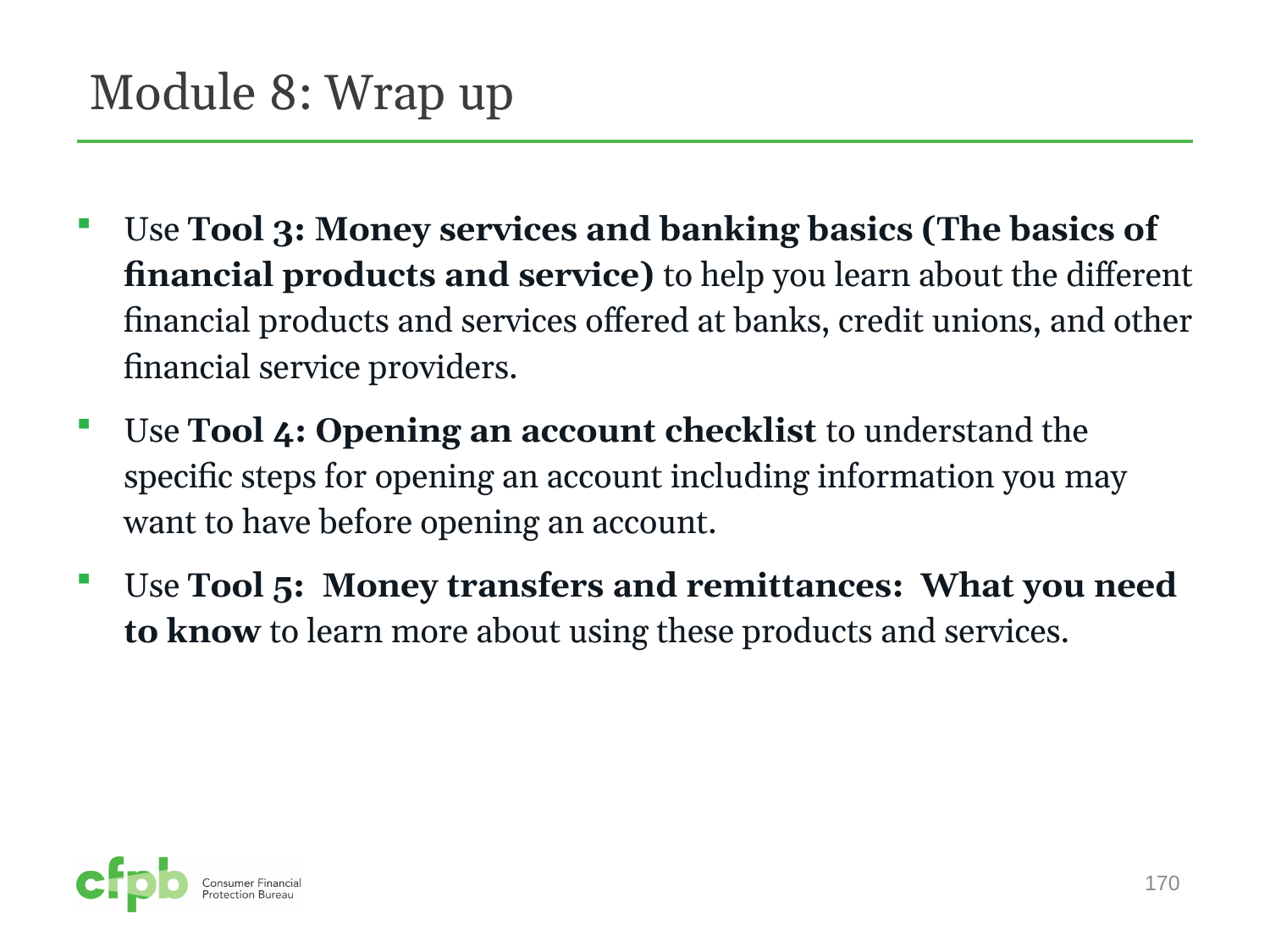

# Module 8: Wrap up
Use Tool 3: Money services and banking basics (The basics of financial products and service) to help you learn about the different financial products and services offered at banks, credit unions, and other financial service providers.
Use Tool 4: Opening an account checklist to understand the specific steps for opening an account including information you may want to have before opening an account.
Use Tool 5:  Money transfers and remittances:  What you need to know to learn more about using these products and services.

170